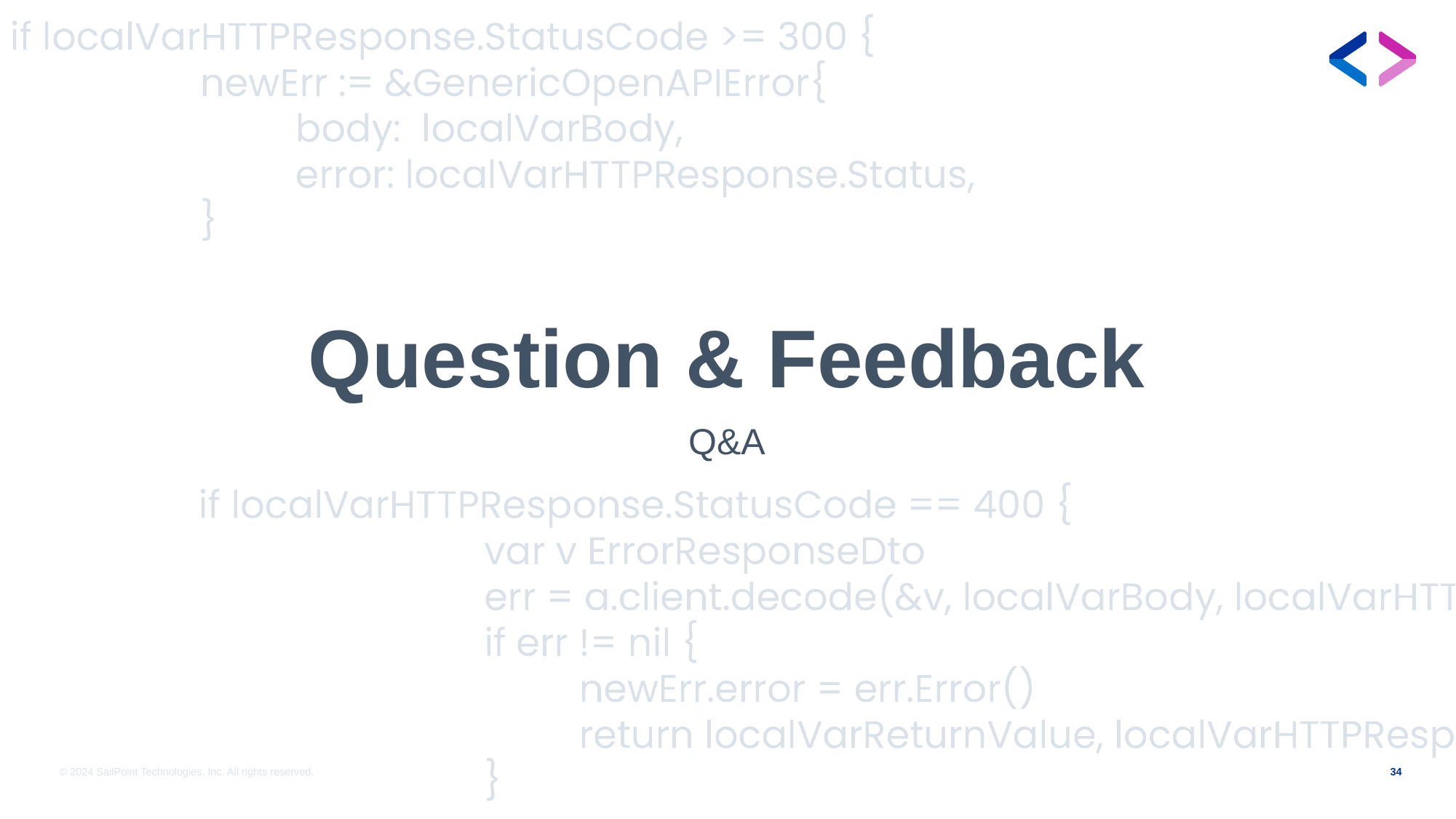

# Question & Feedback
Q&A
© 2024 SailPoint Technologies, Inc. All rights reserved.
34